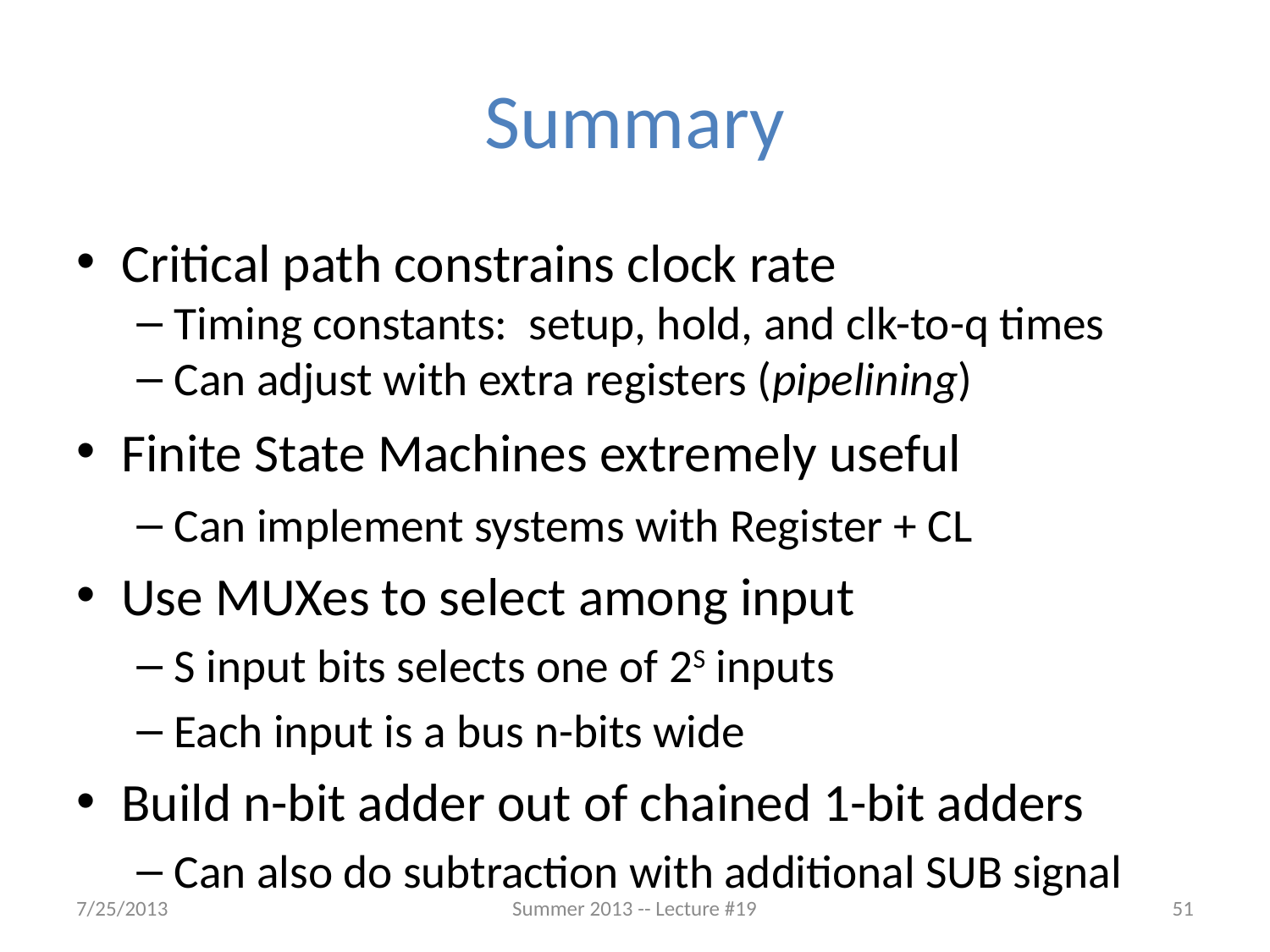

# Summary
Critical path constrains clock rate
Timing constants:  setup, hold, and clk-to-q times
Can adjust with extra registers (pipelining)
Finite State Machines extremely useful
Can implement systems with Register + CL
Use MUXes to select among input
S input bits selects one of 2S inputs
Each input is a bus n-bits wide
Build n-bit adder out of chained 1-bit adders
Can also do subtraction with additional SUB signal
7/25/2013
Summer 2013 -- Lecture #19
51